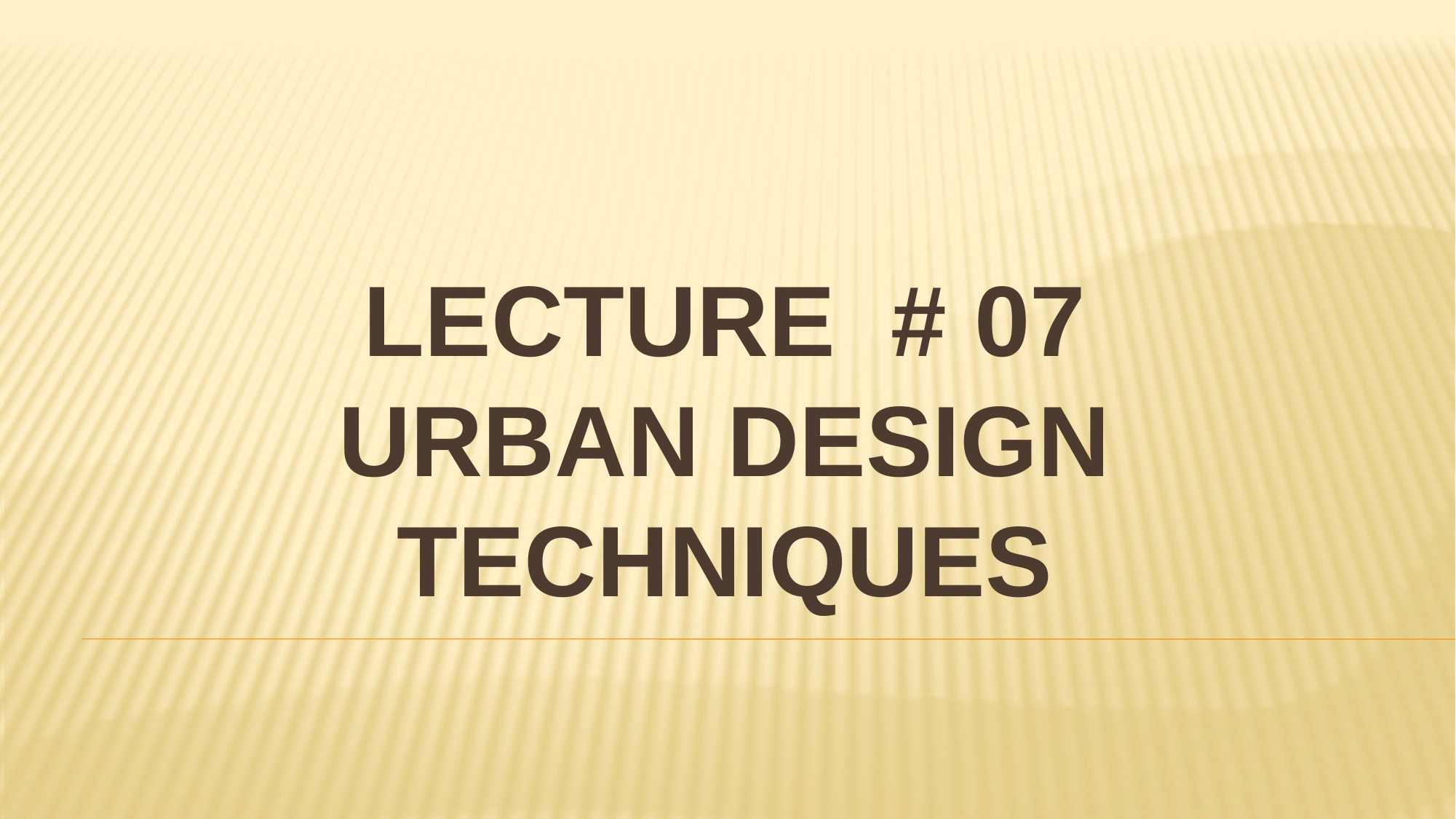

# LECTURE  # 07 Urban design TECHNIQUES